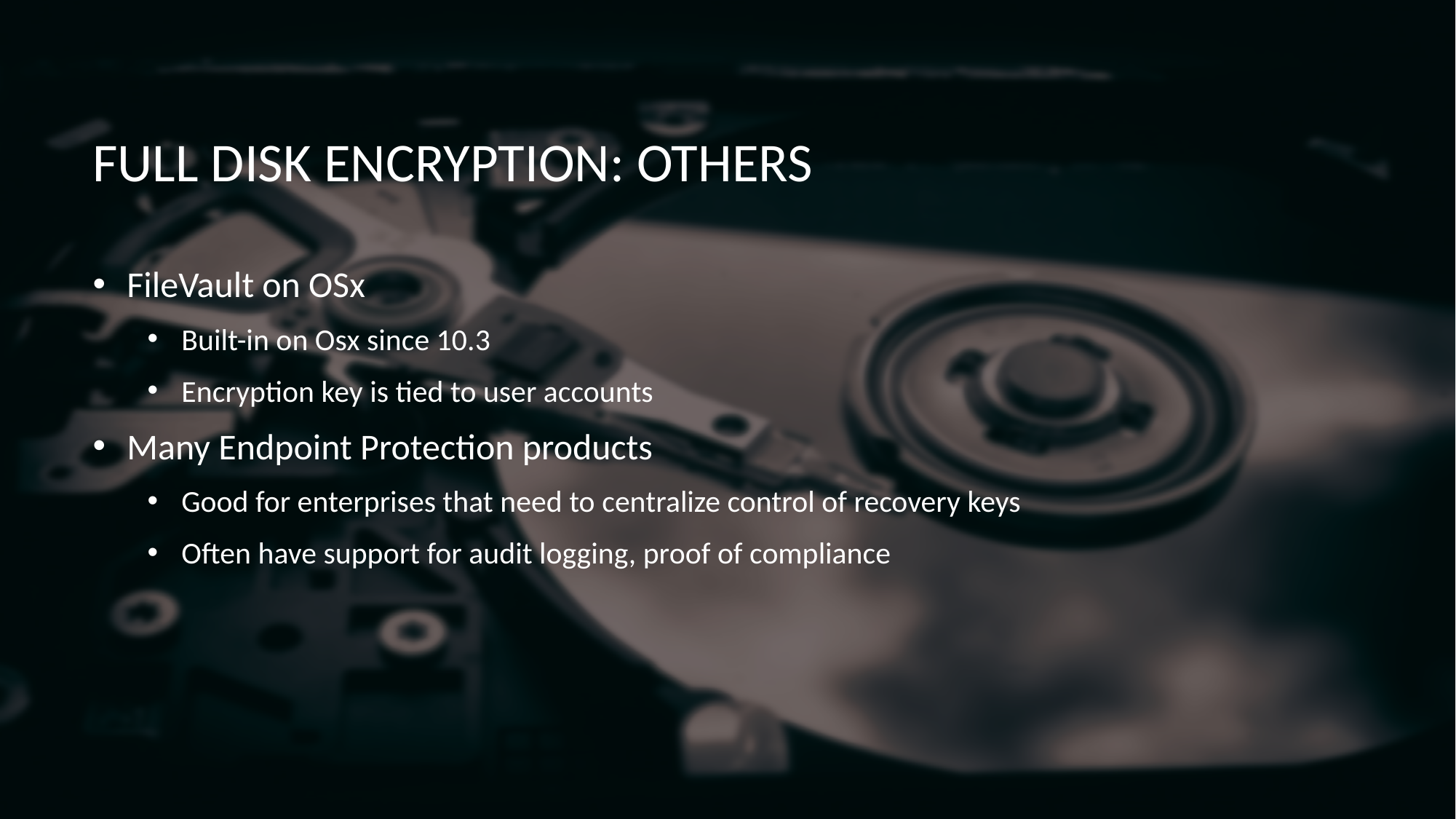

# Full Disk Encryption: Others
FileVault on OSx
Built-in on Osx since 10.3
Encryption key is tied to user accounts
Many Endpoint Protection products
Good for enterprises that need to centralize control of recovery keys
Often have support for audit logging, proof of compliance